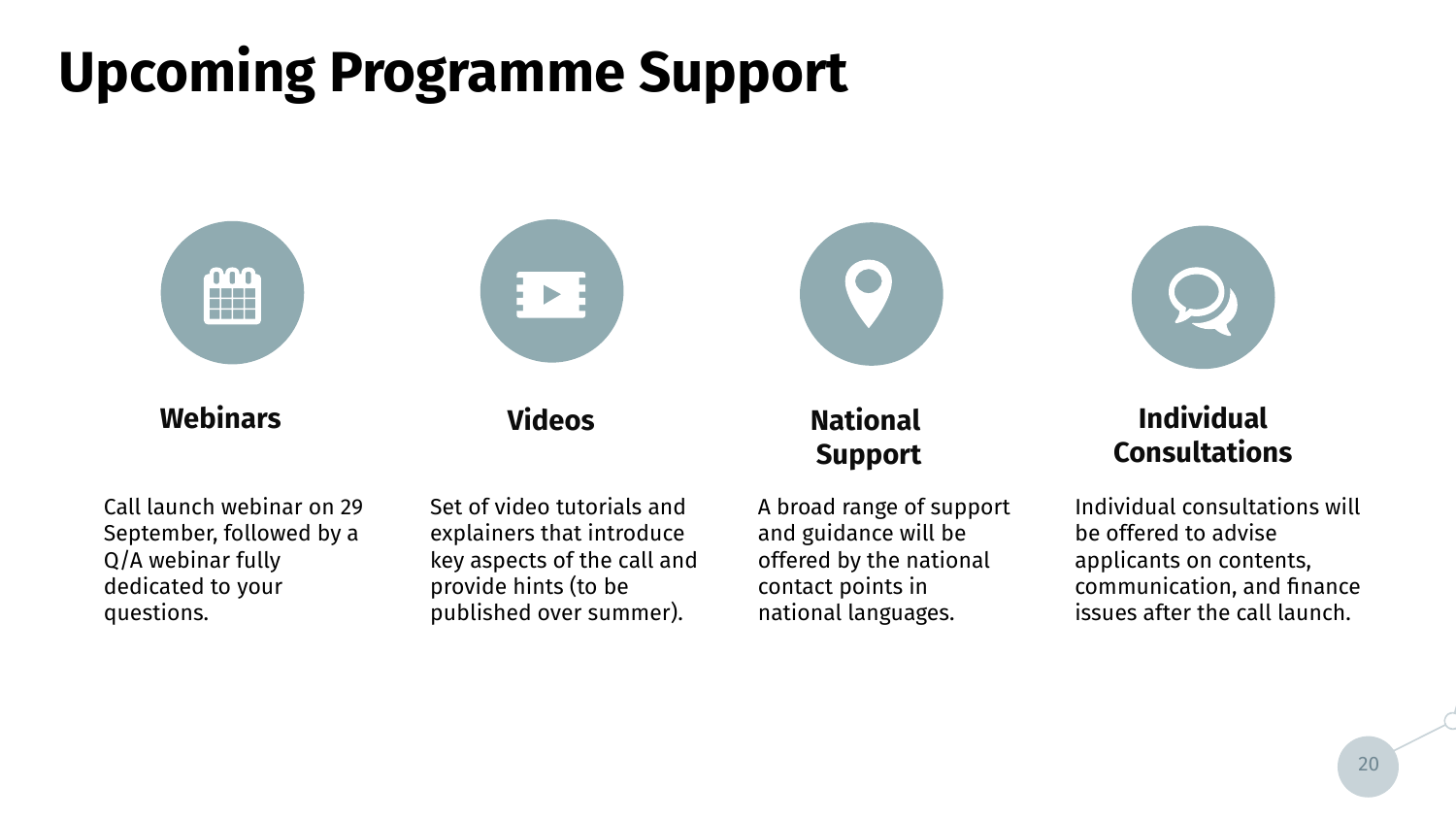

Upcoming Programme Support

Webinars
Individual Consultations
Videos
National
Support
Call launch webinar on 29 September, followed by a Q/A webinar fully dedicated to your questions.
Set of video tutorials and explainers that introduce key aspects of the call and provide hints (to be published over summer).
A broad range of support and guidance will be offered by the national contact points in national languages.
Individual consultations will be offered to advise applicants on contents, communication, and finance issues after the call launch.